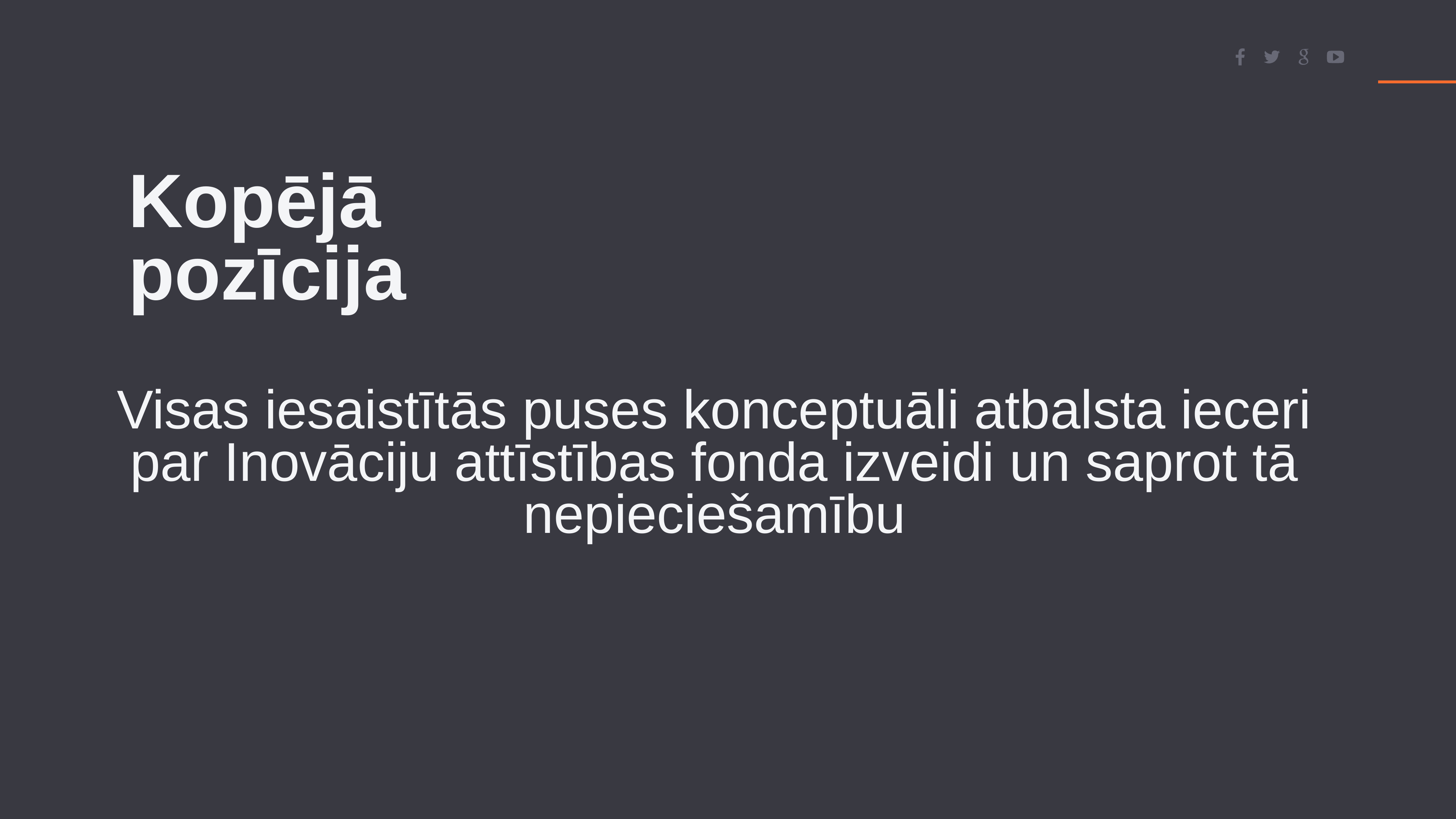

Kopējā pozīcija
Visas iesaistītās puses konceptuāli atbalsta ieceri par Inovāciju attīstības fonda izveidi un saprot tā nepieciešamību